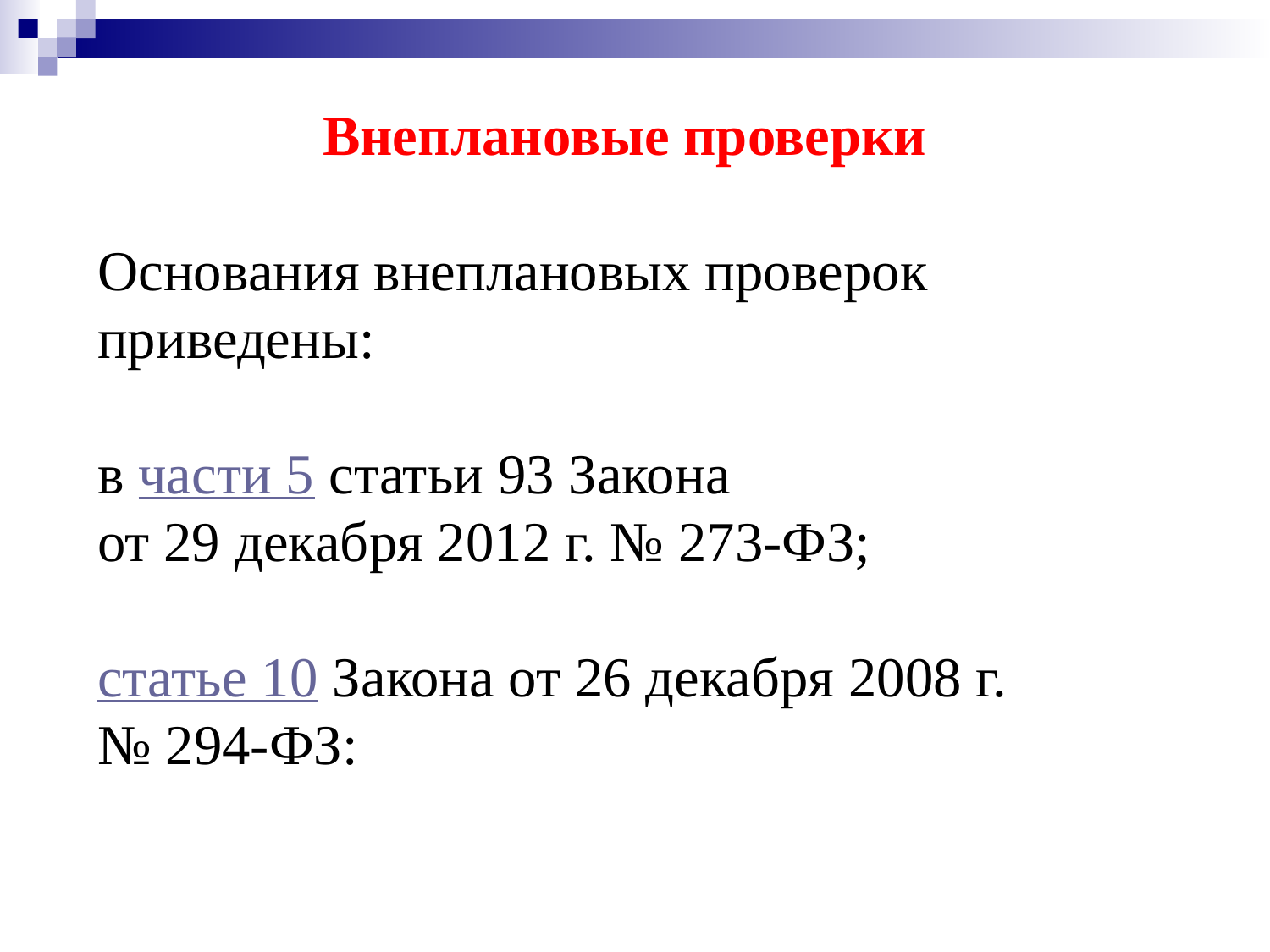

Внеплановые проверки

Основания внеплановых проверок приведены:

в части 5 статьи 93 Закона от 29 декабря 2012 г. № 273-ФЗ;

статье 10 Закона от 26 декабря 2008 г. № 294-ФЗ: